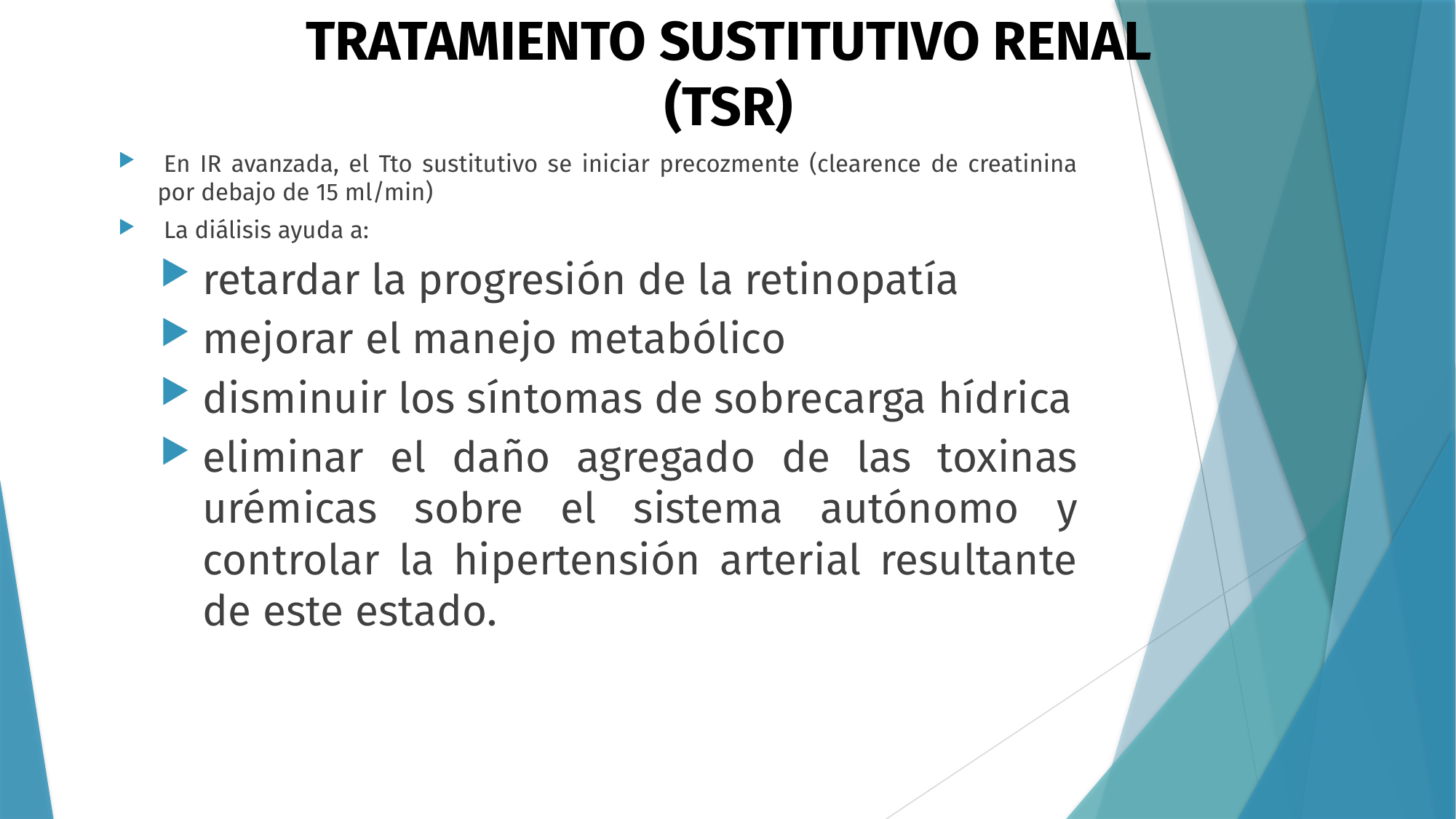

# TRATAMIENTO SUSTITUTIVO RENAL (TSR)
 En IR avanzada, el Tto sustitutivo se iniciar precozmente (clearence de creatinina por debajo de 15 ml/min)‏
 La diálisis ayuda a:
retardar la progresión de la retinopatía
mejorar el manejo metabólico
disminuir los síntomas de sobrecarga hídrica
eliminar el daño agregado de las toxinas urémicas sobre el sistema autónomo y controlar la hipertensión arterial resultante de este estado.